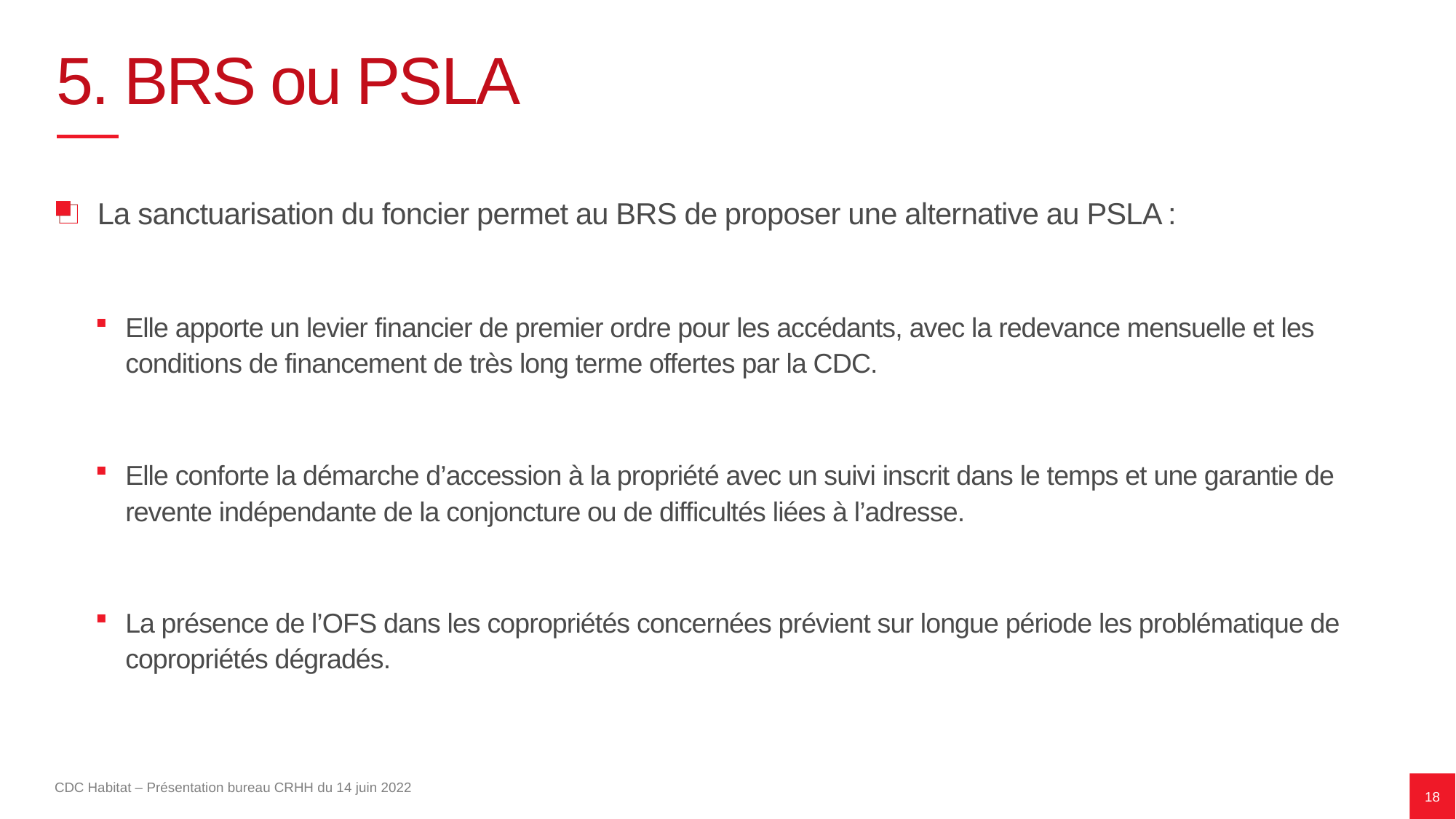

# 5. BRS ou PSLA
La sanctuarisation du foncier permet au BRS de proposer une alternative au PSLA :

Elle apporte un levier financier de premier ordre pour les accédants, avec la redevance mensuelle et les conditions de financement de très long terme offertes par la CDC.

Elle conforte la démarche d’accession à la propriété avec un suivi inscrit dans le temps et une garantie de revente indépendante de la conjoncture ou de difficultés liées à l’adresse.

La présence de l’OFS dans les copropriétés concernées prévient sur longue période les problématique de copropriétés dégradés.
18
CDC Habitat – Présentation bureau CRHH du 14 juin 2022